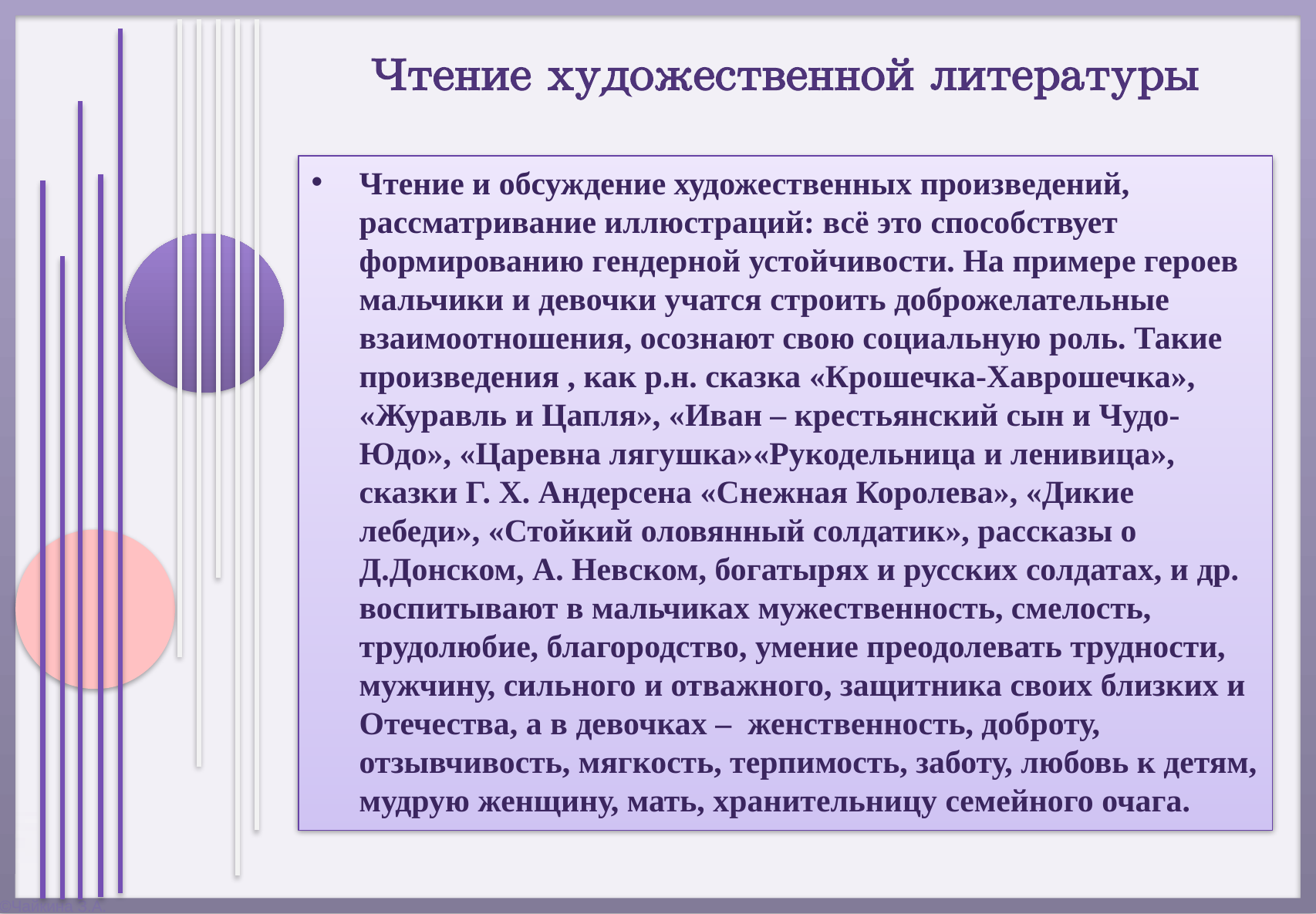

Чтение художественной литературы
Чтение и обсуждение художественных произведений, рассматривание иллюстраций: всё это способствует формированию гендерной устойчивости. На примере героев мальчики и девочки учатся строить доброжелательные взаимоотношения, осознают свою социальную роль. Такие произведения , как р.н. сказка «Крошечка-Хаврошечка», «Журавль и Цапля», «Иван – крестьянский сын и Чудо-Юдо», «Царевна лягушка»«Рукодельница и ленивица», сказки Г. Х. Андерсена «Снежная Королева», «Дикие лебеди», «Стойкий оловянный солдатик», рассказы о Д.Донском, А. Невском, богатырях и русских солдатах, и др. воспитывают в мальчиках мужественность, смелость, трудолюбие, благородство, умение преодолевать трудности, мужчину, сильного и отважного, защитника своих близких и Отечества, а в девочках –  женственность, доброту, отзывчивость, мягкость, терпимость, заботу, любовь к детям, мудрую женщину, мать, хранительницу семейного очага.